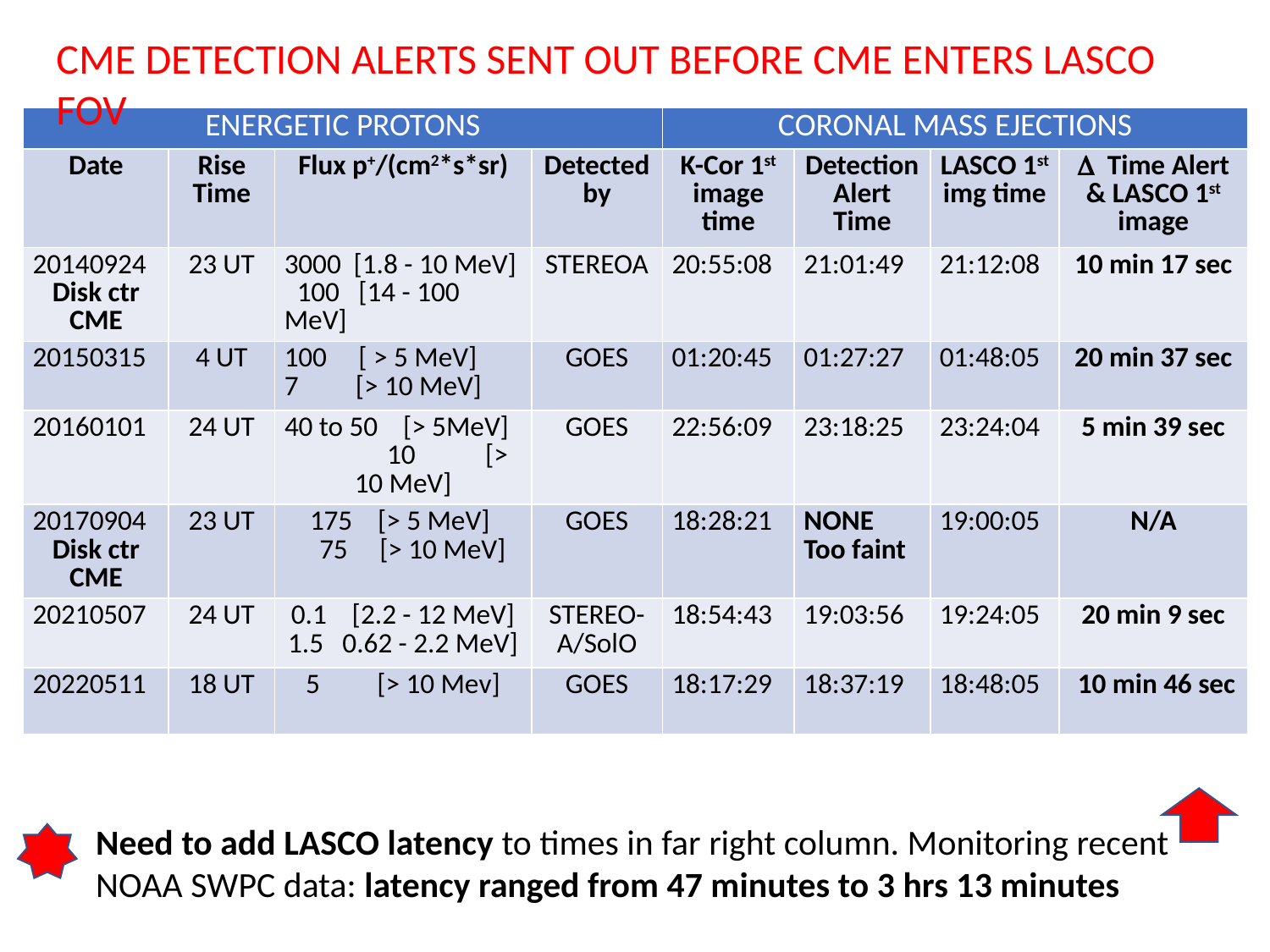

CME DETECTION ALERTS SENT OUT BEFORE CME ENTERS LASCO FOV
| ENERGETIC PROTONS |  |  |  | CORONAL MASS EJECTIONS |  |  |  |
| --- | --- | --- | --- | --- | --- | --- | --- |
| Date | Rise Time | Flux p+/(cm2\*s\*sr) | Detected by | K-Cor 1st image time | Detection Alert Time | LASCO 1st img time | Δ Time Alert & LASCO 1st image |
| 20140924 Disk ctr CME | 23 UT | 3000 [1.8 - 10 MeV] 100 [14 - 100 MeV] | STEREOA | 20:55:08 | 21:01:49 | 21:12:08 | 10 min 17 sec |
| 20150315 | 4 UT | 100 [ > 5 MeV] 7 [> 10 MeV] | GOES | 01:20:45 | 01:27:27 | 01:48:05 | 20 min 37 sec |
| 20160101 | 24 UT | 40 to 50 [> 5MeV] 10 [> 10 MeV] | GOES | 22:56:09 | 23:18:25 | 23:24:04 | 5 min 39 sec |
| 20170904 Disk ctr CME | 23 UT | 175 [> 5 MeV] 75 [> 10 MeV] | GOES | 18:28:21 | NONE Too faint | 19:00:05 | N/A |
| 20210507 | 24 UT | 0.1 [2.2 - 12 MeV] 1.5 0.62 - 2.2 MeV] | STEREO-A/SolO | 18:54:43 | 19:03:56 | 19:24:05 | 20 min 9 sec |
| 20220511 | 18 UT | 5 [> 10 Mev] | GOES | 18:17:29 | 18:37:19 | 18:48:05 | 10 min 46 sec |

Need to add LASCO latency to times in far right column. Monitoring recent NOAA SWPC data: latency ranged from 47 minutes to 3 hrs 13 minutes